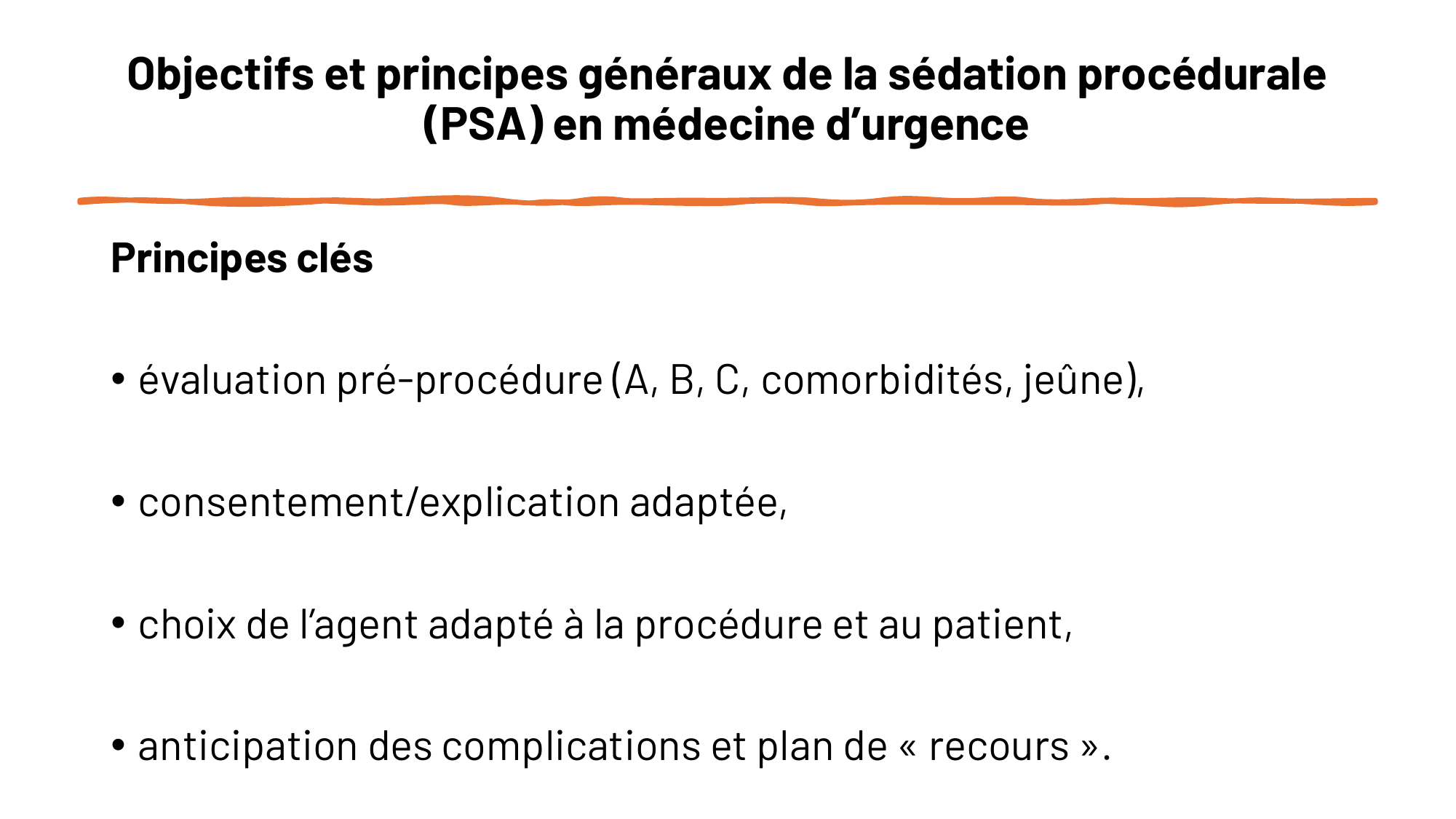

# Objectifs et principes généraux de la sédation procédurale (PSA) en médecine d’urgence

Principes clés

évaluation pré-procédure (A, B, C, comorbidités, jeûne),

consentement/explication adaptée,

choix de l’agent adapté à la procédure et au patient,

anticipation des complications et plan de « recours ».